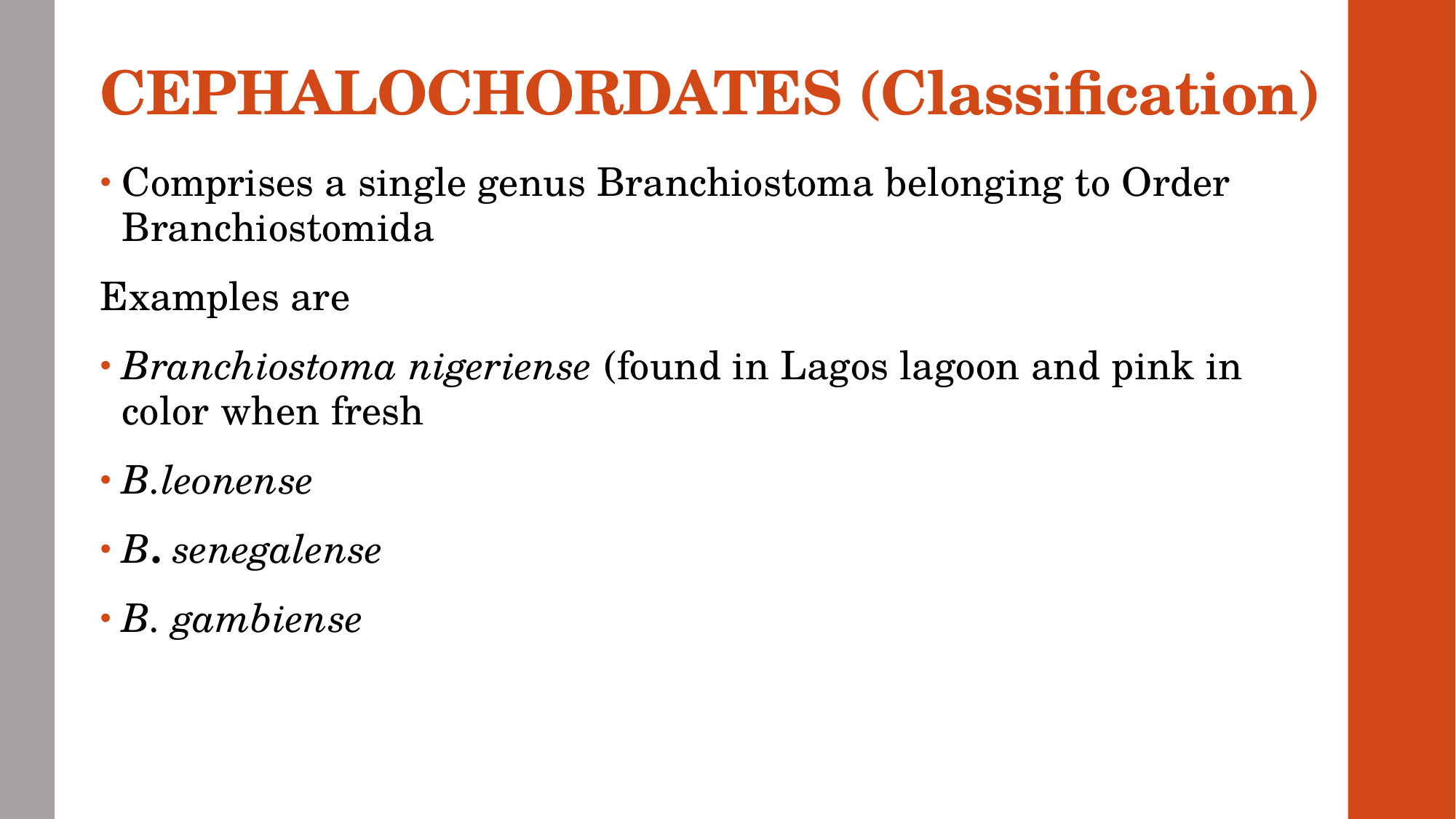

# CEPHALOCHORDATES (Classification)
Comprises a single genus Branchiostoma belonging to Order Branchiostomida
Examples are
Branchiostoma nigeriense (found in Lagos lagoon and pink in color when fresh
B.leonense
B. senegalense
B. gambiense